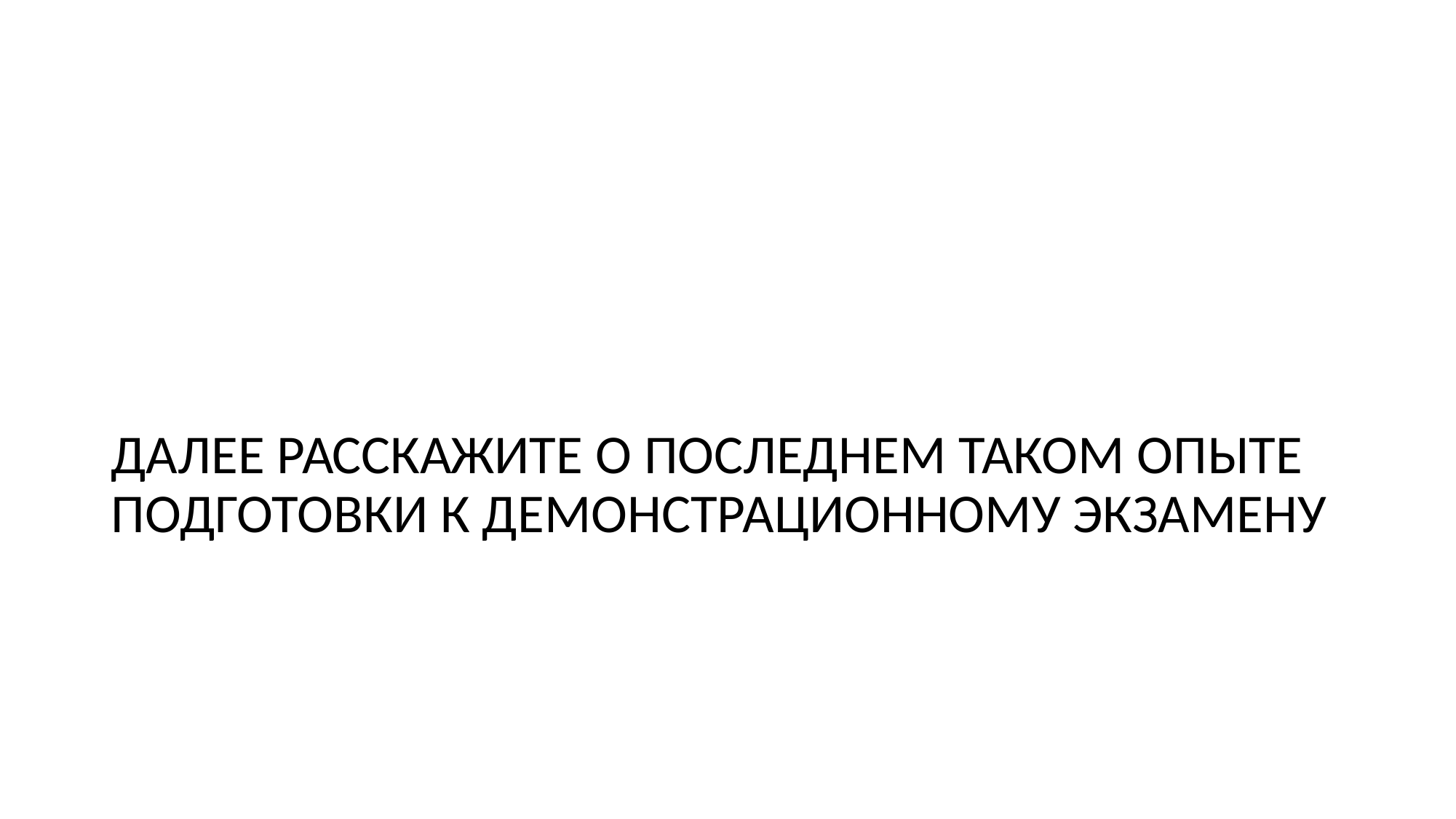

# ДАЛЕЕ РАССКАЖИТЕ О ПОСЛЕДНЕМ ТАКОМ ОПЫТЕ ПОДГОТОВКИ К ДЕМОНСТРАЦИОННОМУ ЭКЗАМЕНУ